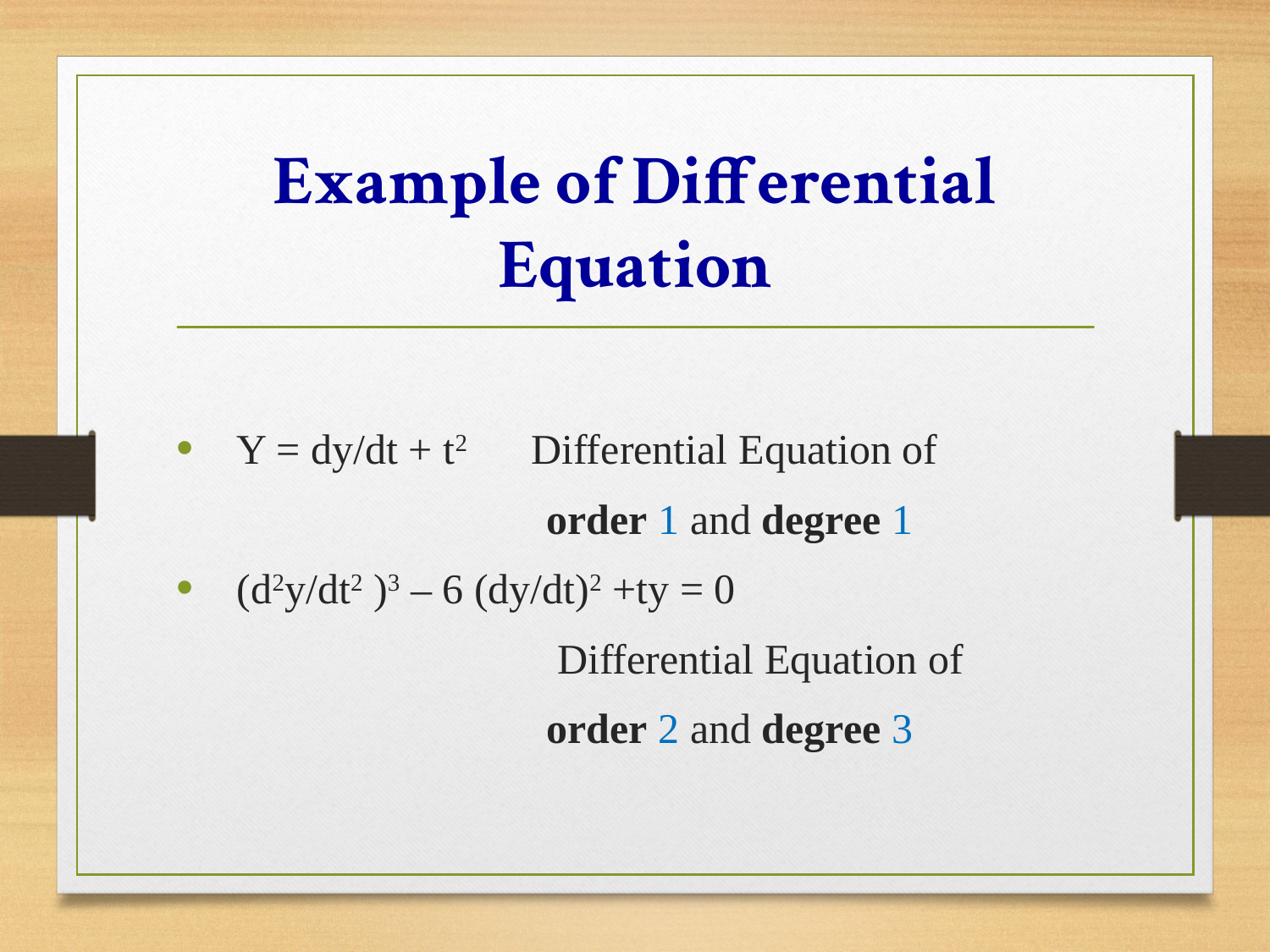

# Example of Differential Equation

  Y = dy/dt + t2      Differential Equation of
                                   order 1 and degree 1
  (d2y/dt2 )3 – 6 (dy/dt)2 +ty = 0
                                    Differential Equation of
                                   order 2 and degree 3